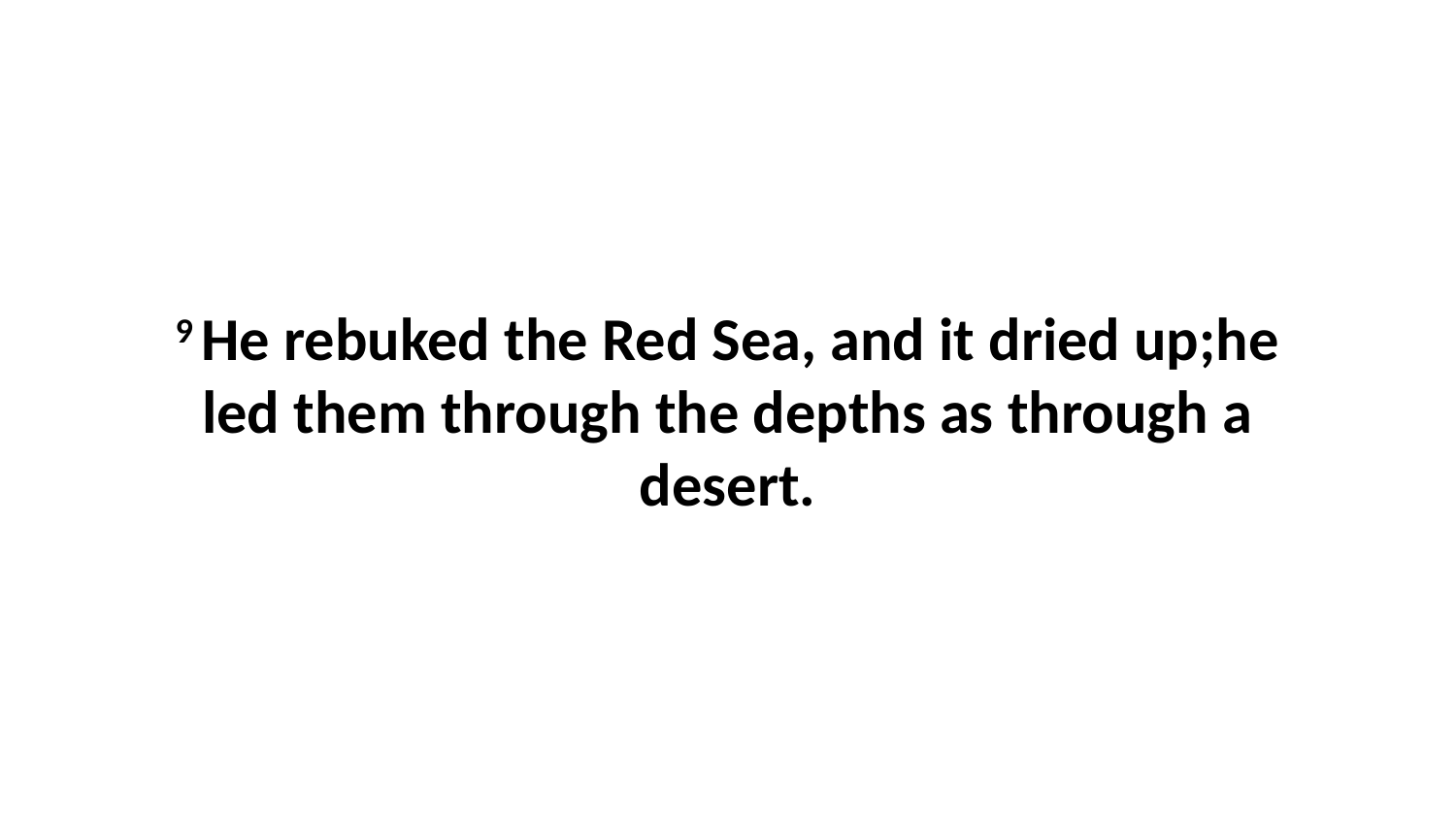

9 He rebuked the Red Sea, and it dried up;he led them through the depths as through a desert.